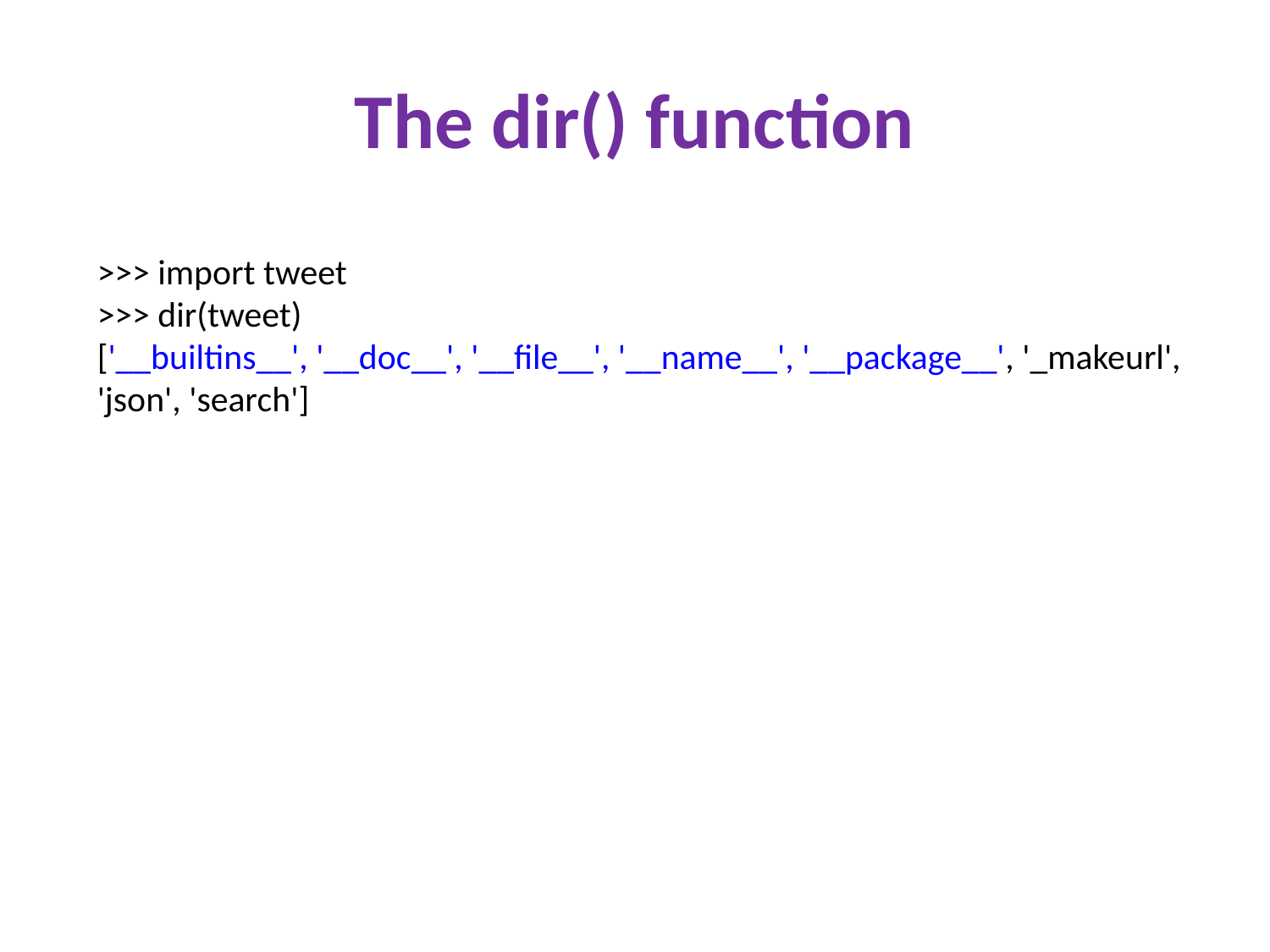

# The dir() function
>>> import tweet
>>> dir(tweet)
['__builtins__', '__doc__', '__file__', '__name__', '__package__', '_makeurl', 'json', 'search']